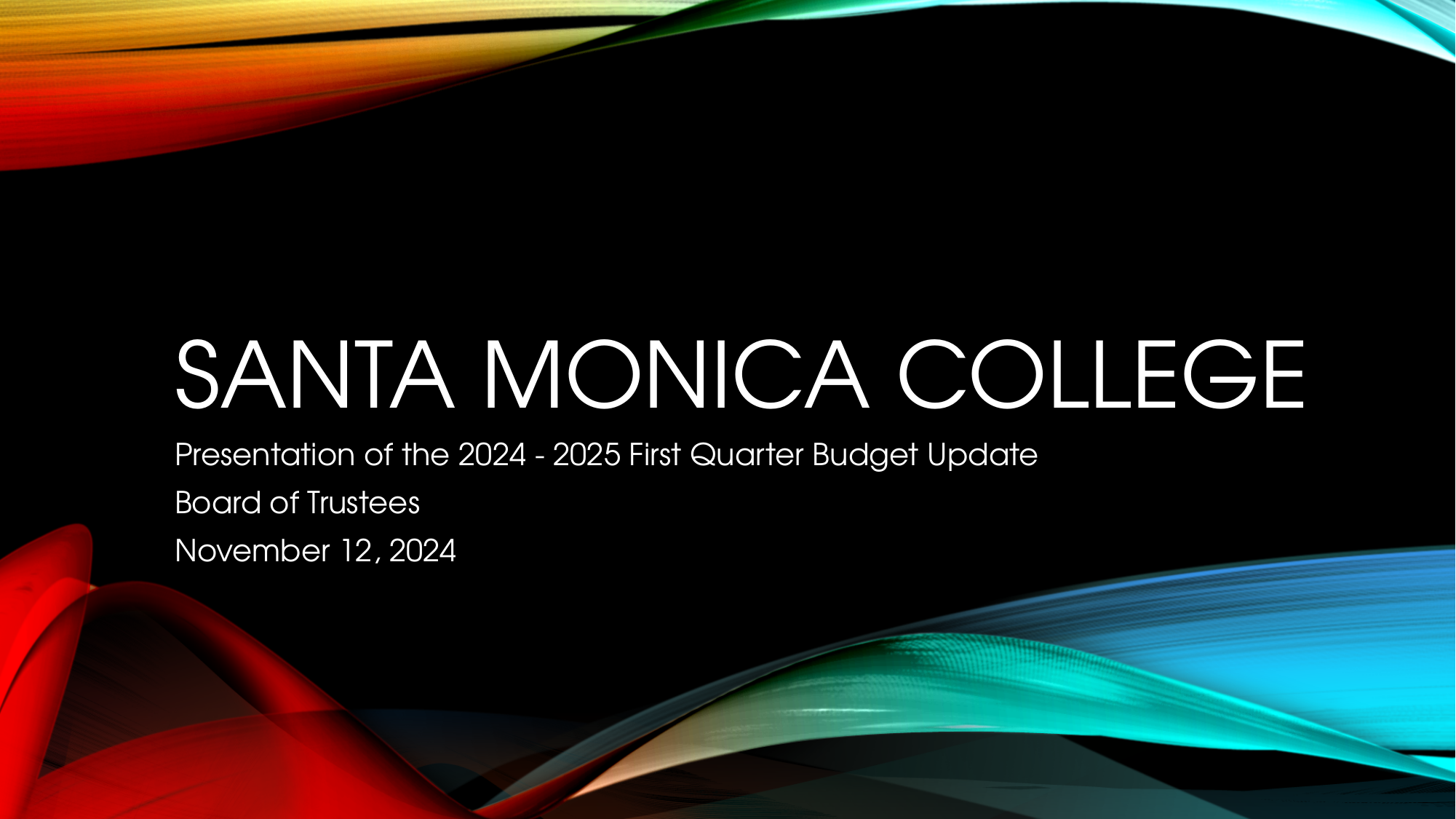

# Santa monica college
Presentation of the 2024 - 2025 First Quarter Budget Update
Board of Trustees
November 12, 2024